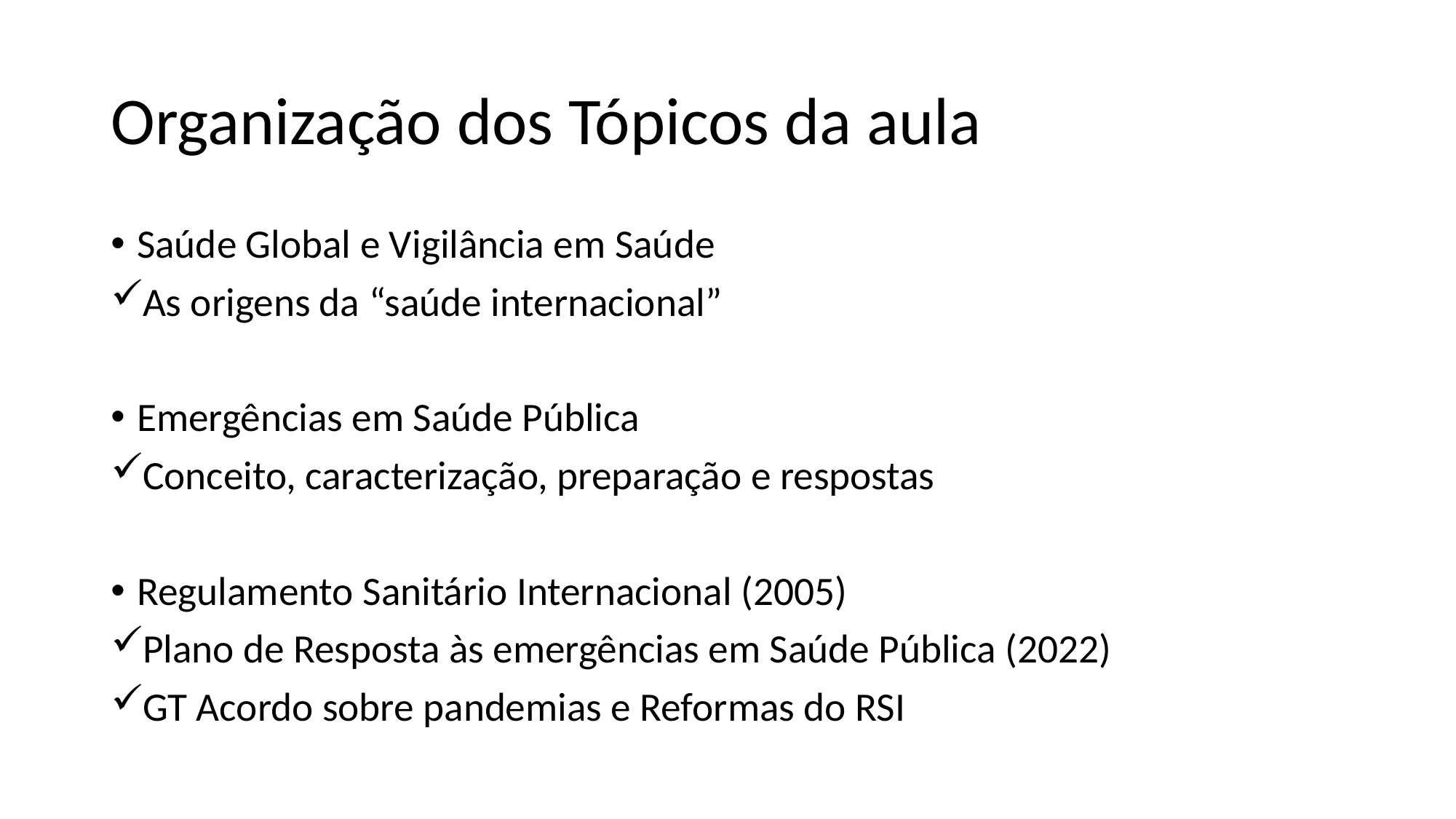

# Organização dos Tópicos da aula
Saúde Global e Vigilância em Saúde
As origens da “saúde internacional”

Emergências em Saúde Pública
Conceito, caracterização, preparação e respostas

Regulamento Sanitário Internacional (2005)
Plano de Resposta às emergências em Saúde Pública (2022)
GT Acordo sobre pandemias e Reformas do RSI